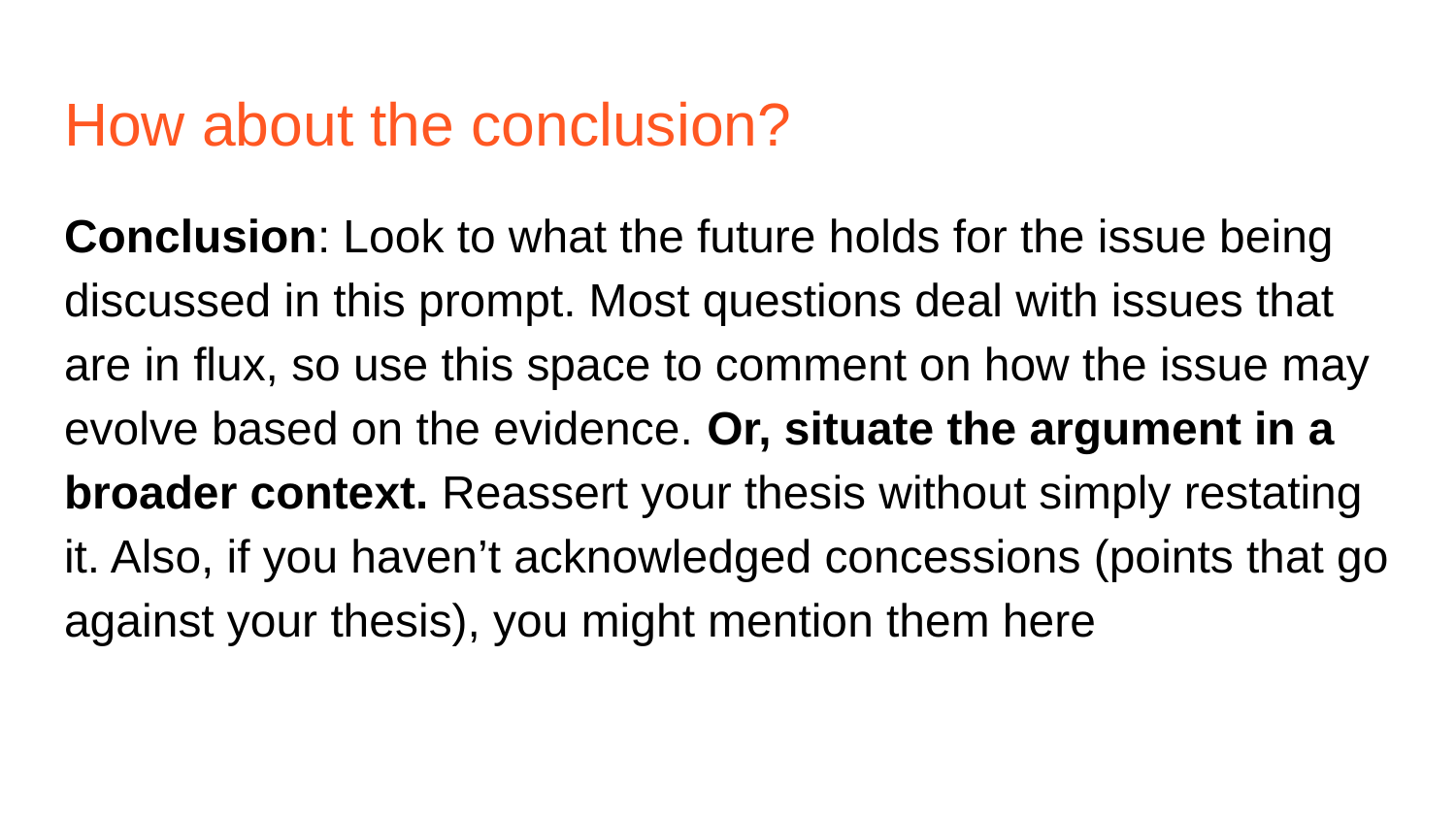

# How about the conclusion?
Conclusion: Look to what the future holds for the issue being discussed in this prompt. Most questions deal with issues that are in flux, so use this space to comment on how the issue may evolve based on the evidence. Or, situate the argument in a broader context. Reassert your thesis without simply restating it. Also, if you haven’t acknowledged concessions (points that go against your thesis), you might mention them here